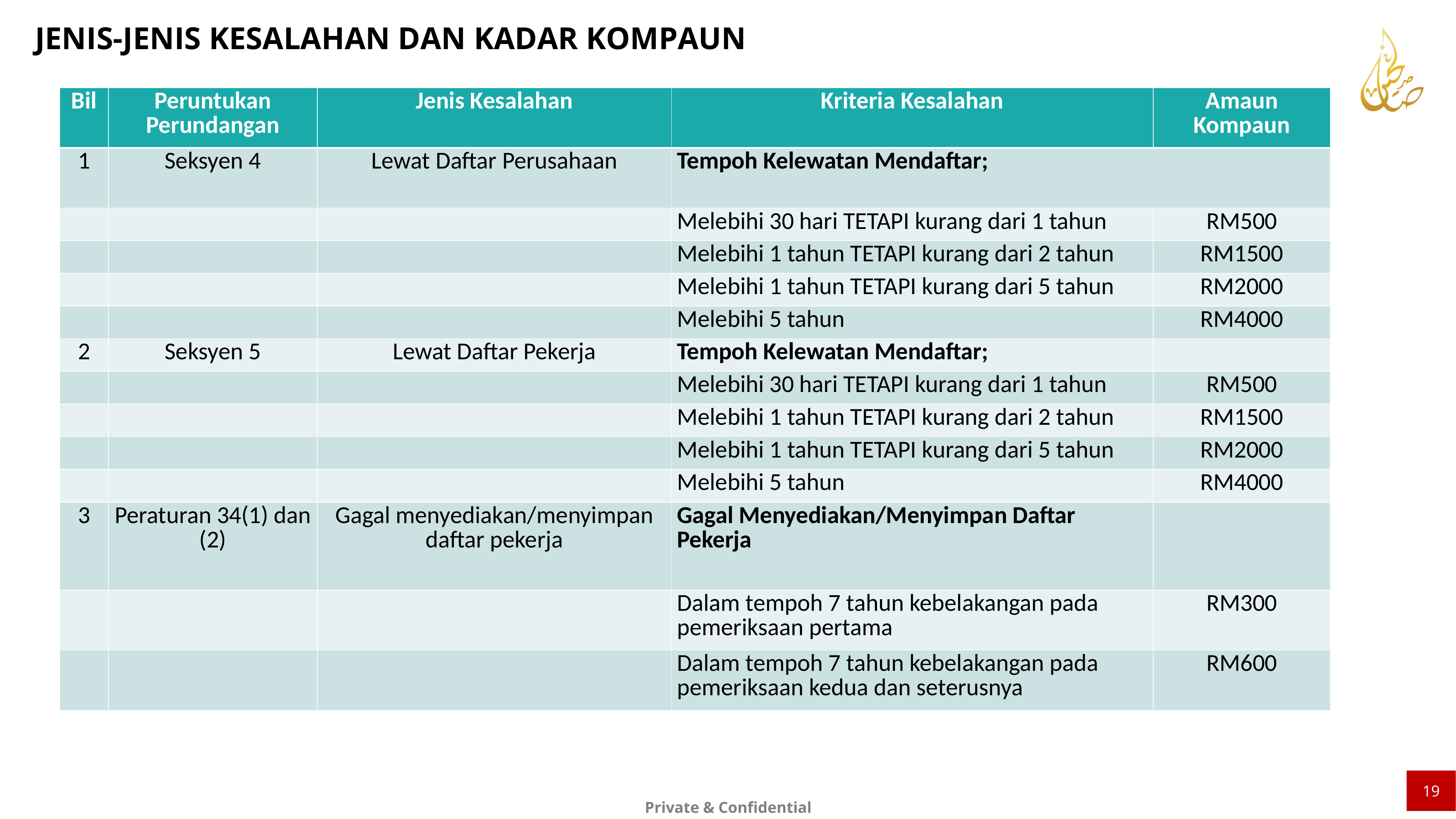

JENIS-JENIS KESALAHAN DAN KADAR KOMPAUN
| Bil | Peruntukan Perundangan | Jenis Kesalahan | Kriteria Kesalahan | Amaun Kompaun |
| --- | --- | --- | --- | --- |
| 1 | Seksyen 4 | Lewat Daftar Perusahaan | Tempoh Kelewatan Mendaftar; |  |
|  |  |  | Melebihi 30 hari TETAPI kurang dari 1 tahun | RM500 |
|  |  |  | Melebihi 1 tahun TETAPI kurang dari 2 tahun | RM1500 |
|  |  |  | Melebihi 1 tahun TETAPI kurang dari 5 tahun | RM2000 |
|  |  |  | Melebihi 5 tahun | RM4000 |
| 2 | Seksyen 5 | Lewat Daftar Pekerja | Tempoh Kelewatan Mendaftar; |  |
|  |  |  | Melebihi 30 hari TETAPI kurang dari 1 tahun | RM500 |
|  |  |  | Melebihi 1 tahun TETAPI kurang dari 2 tahun | RM1500 |
|  |  |  | Melebihi 1 tahun TETAPI kurang dari 5 tahun | RM2000 |
|  |  |  | Melebihi 5 tahun | RM4000 |
| 3 | Peraturan 34(1) dan (2) | Gagal menyediakan/menyimpan daftar pekerja | Gagal Menyediakan/Menyimpan Daftar Pekerja |  |
|  |  |  | Dalam tempoh 7 tahun kebelakangan pada pemeriksaan pertama | RM300 |
|  |  |  | Dalam tempoh 7 tahun kebelakangan pada pemeriksaan kedua dan seterusnya | RM600 |
19